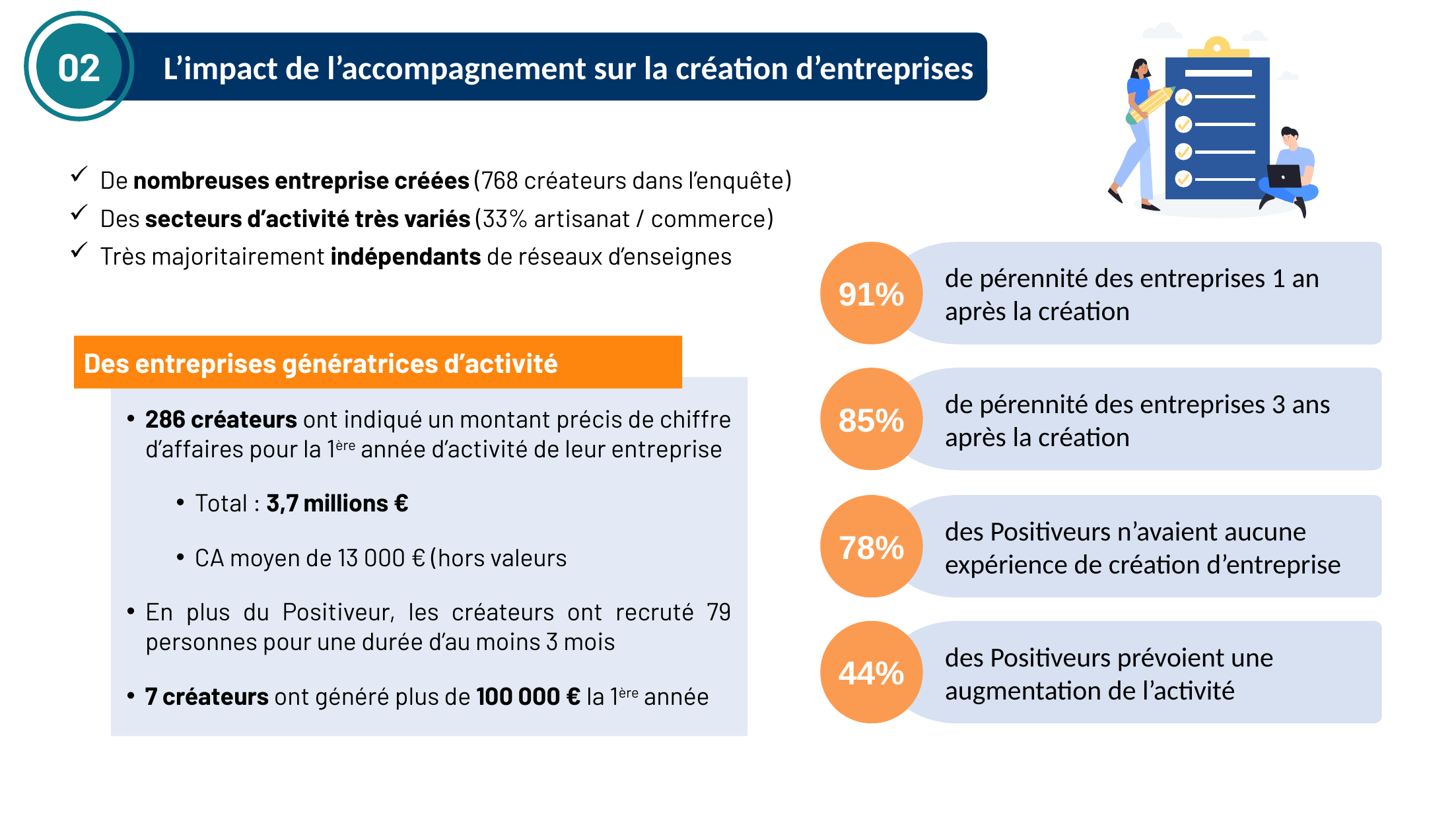

Les principaux enseignements

02

L’impact de l’accompagnement sur la création d’entreprises
De nombreuses entreprise créées (768 créateurs dans l’enquête)
Des secteurs d’activité très variés (33% artisanat / commerce)
Très majoritairement indépendants de réseaux d’enseignes

de pérennité des entreprises 1 an après la création
91%

de pérennité des entreprises 3 ans après la création
85%

des Positiveurs n’avaient aucune expérience de création d’entreprise
78%

des Positiveurs prévoient une augmentation de l’activité
44%
Des entreprises génératrices d’activité
286 créateurs ont indiqué un montant précis de chiffre d’affaires pour la 1ère année d’activité de leur entreprise
Total : 3,7 millions €
CA moyen de 13 000 € (hors valeurs
En plus du Positiveur, les créateurs ont recruté 79 personnes pour une durée d’au moins 3 mois
7 créateurs ont généré plus de 100 000 € la 1ère année